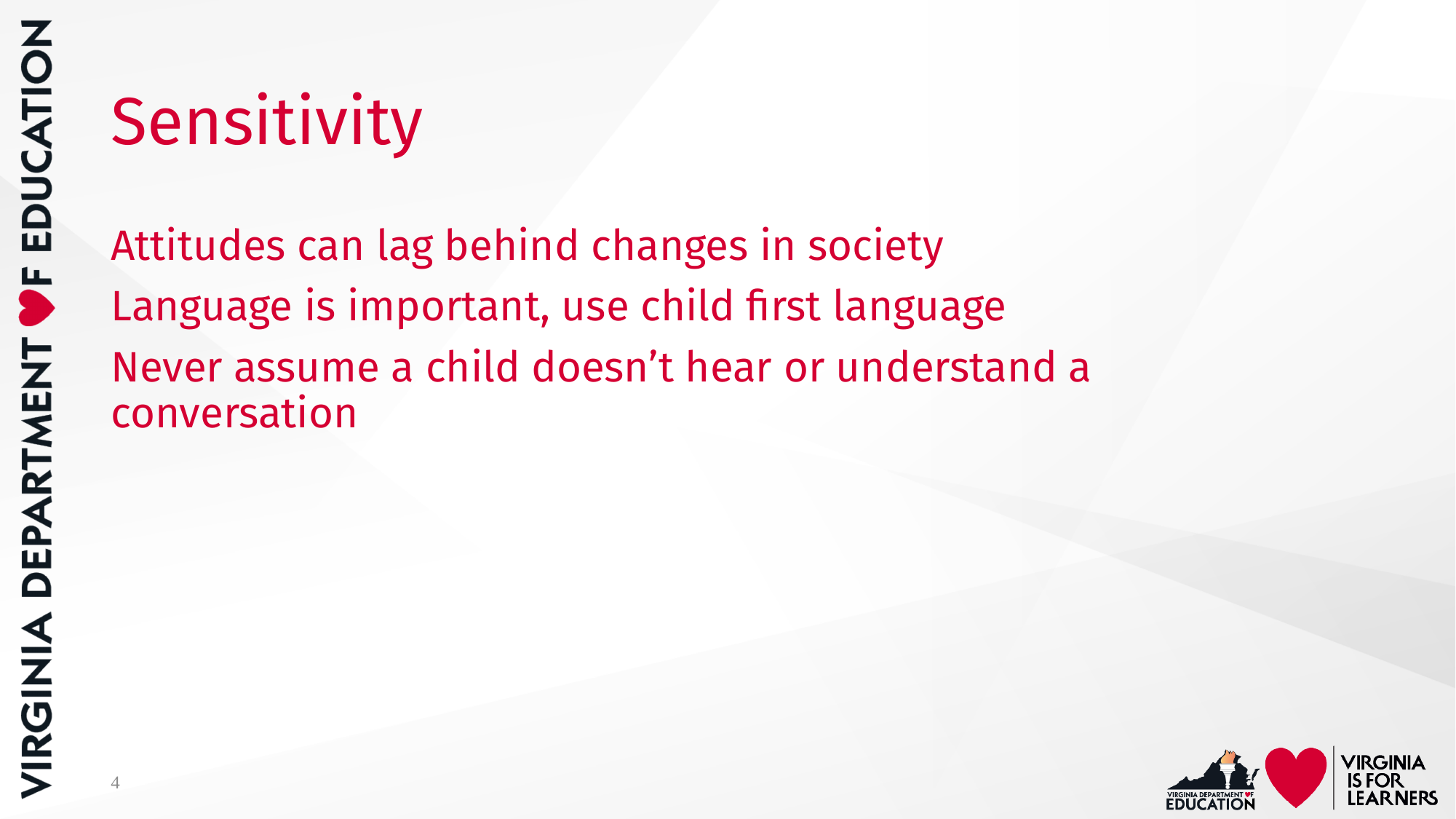

# Sensitivity
Attitudes can lag behind changes in society
Language is important, use child first language
Never assume a child doesn’t hear or understand a conversation

4